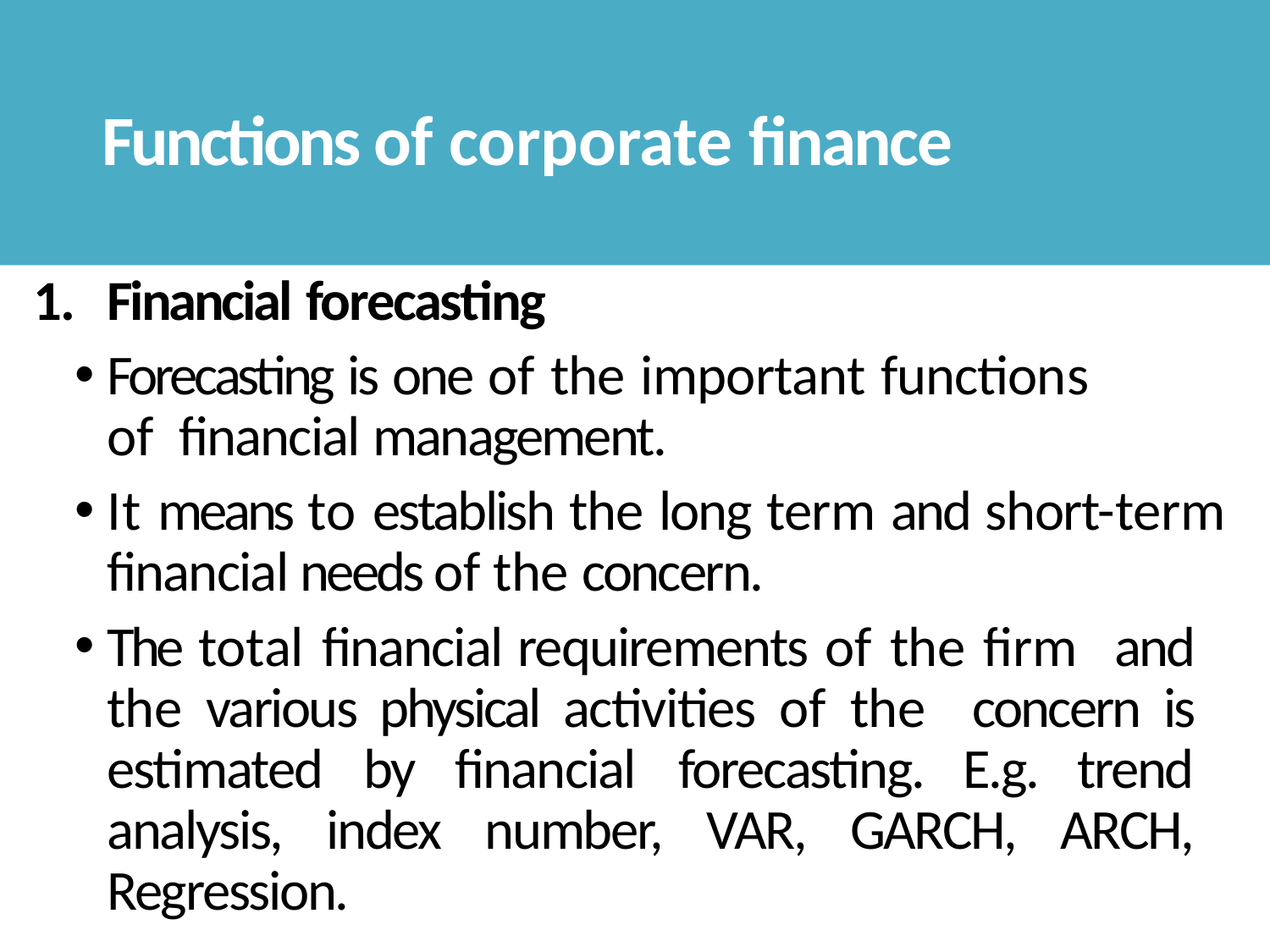

# Functions of corporate finance
1.	Financial forecasting
Forecasting is one of the important functions   of  financial management.
It means to establish the long term and short-term financial needs of the concern.
The total financial requirements of the firm  and the various physical activities of the  concern is estimated by financial forecasting. E.g. trend analysis, index number, VAR, GARCH, ARCH, Regression.